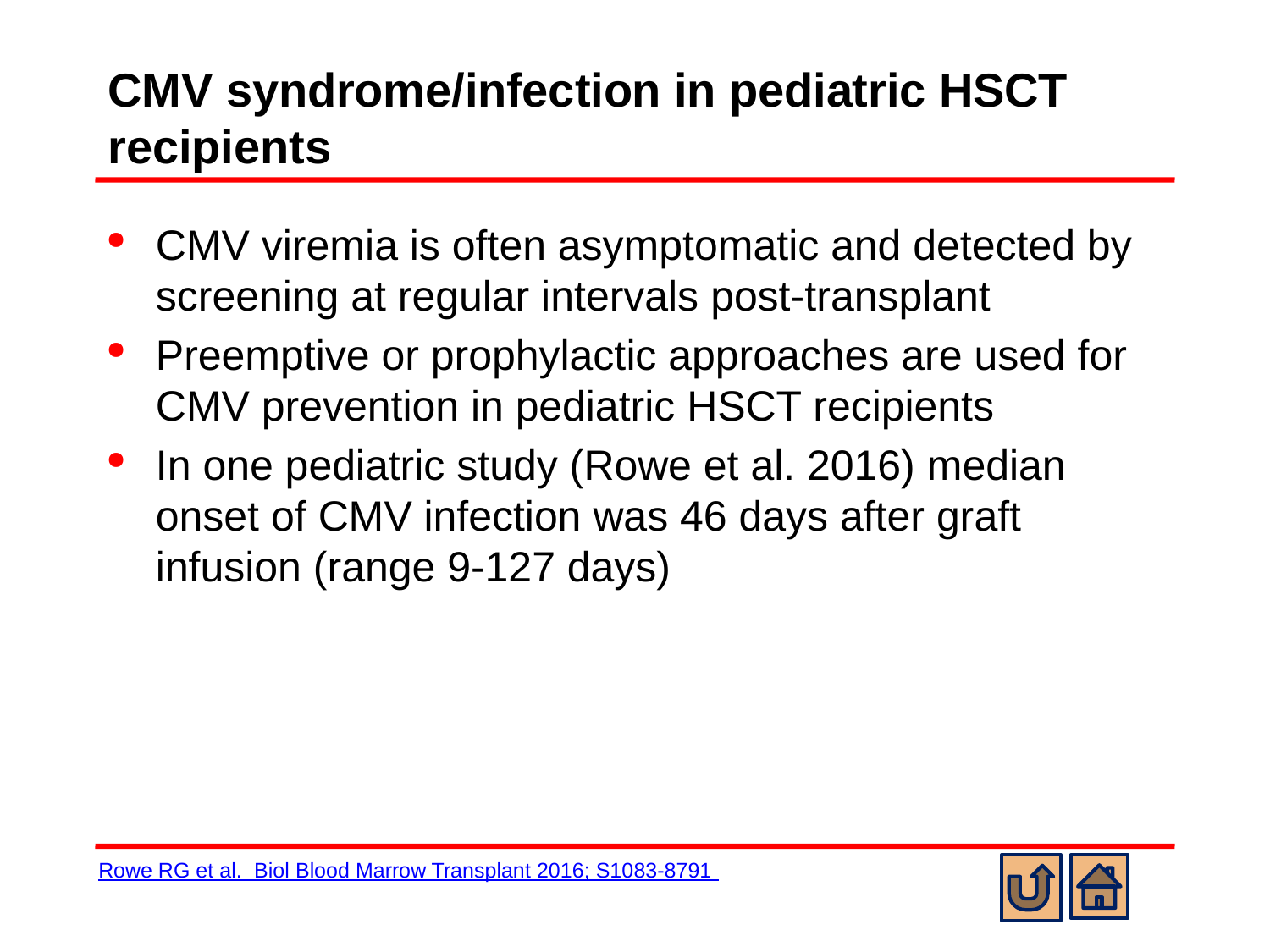

# CMV syndrome/infection in pediatric HSCT recipients
CMV viremia is often asymptomatic and detected by screening at regular intervals post-transplant
Preemptive or prophylactic approaches are used for CMV prevention in pediatric HSCT recipients
In one pediatric study (Rowe et al. 2016) median onset of CMV infection was 46 days after graft infusion (range 9-127 days)
Rowe RG et al.  Biol Blood Marrow Transplant 2016; S1083-8791